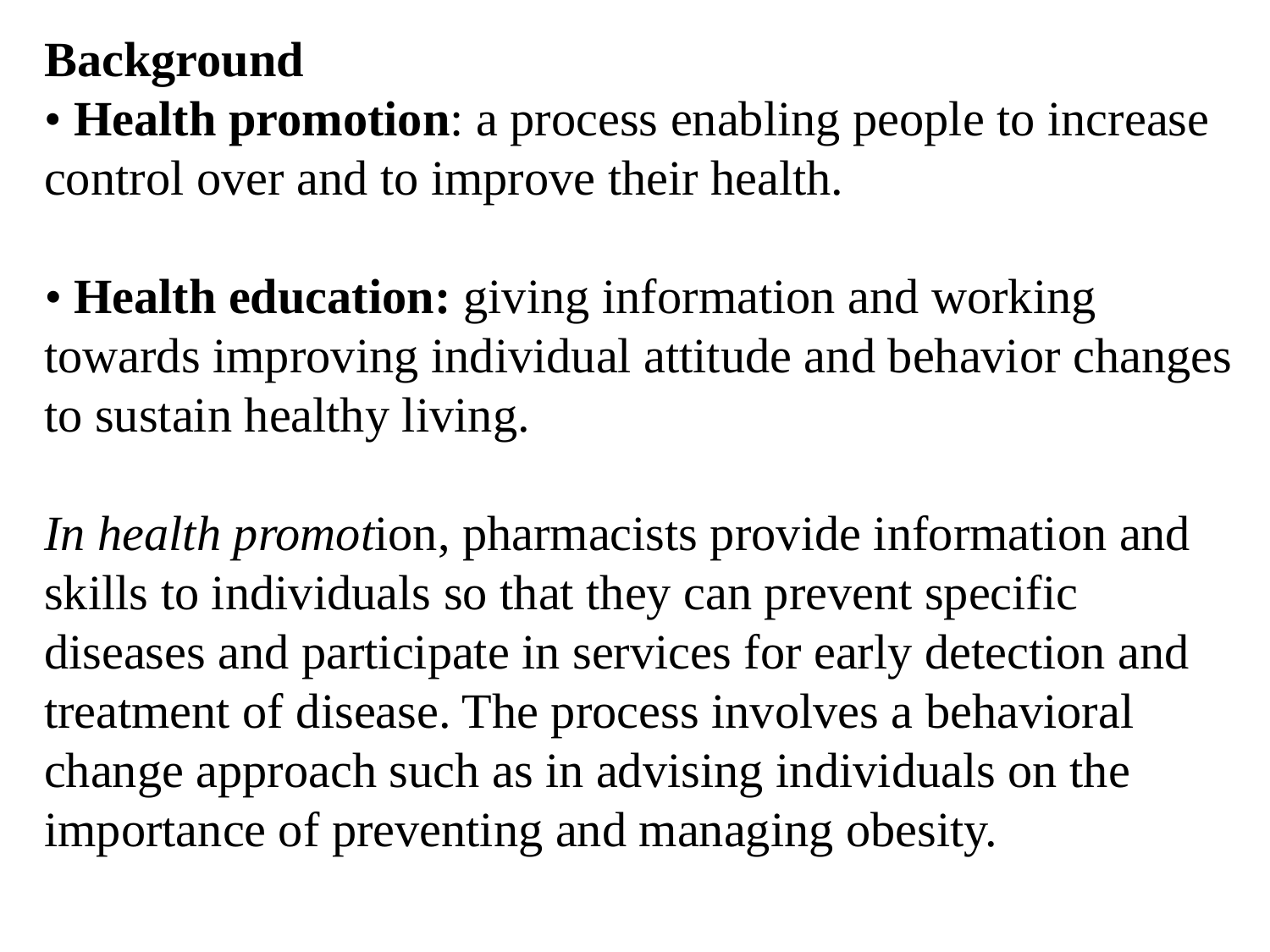

Background
• Health promotion: a process enabling people to increase control over and to improve their health.

• Health education: giving information and working towards improving individual attitude and behavior changes to sustain healthy living.

In health promotion, pharmacists provide information and skills to individuals so that they can prevent specific diseases and participate in services for early detection and treatment of disease. The process involves a behavioral change approach such as in advising individuals on the importance of preventing and managing obesity.